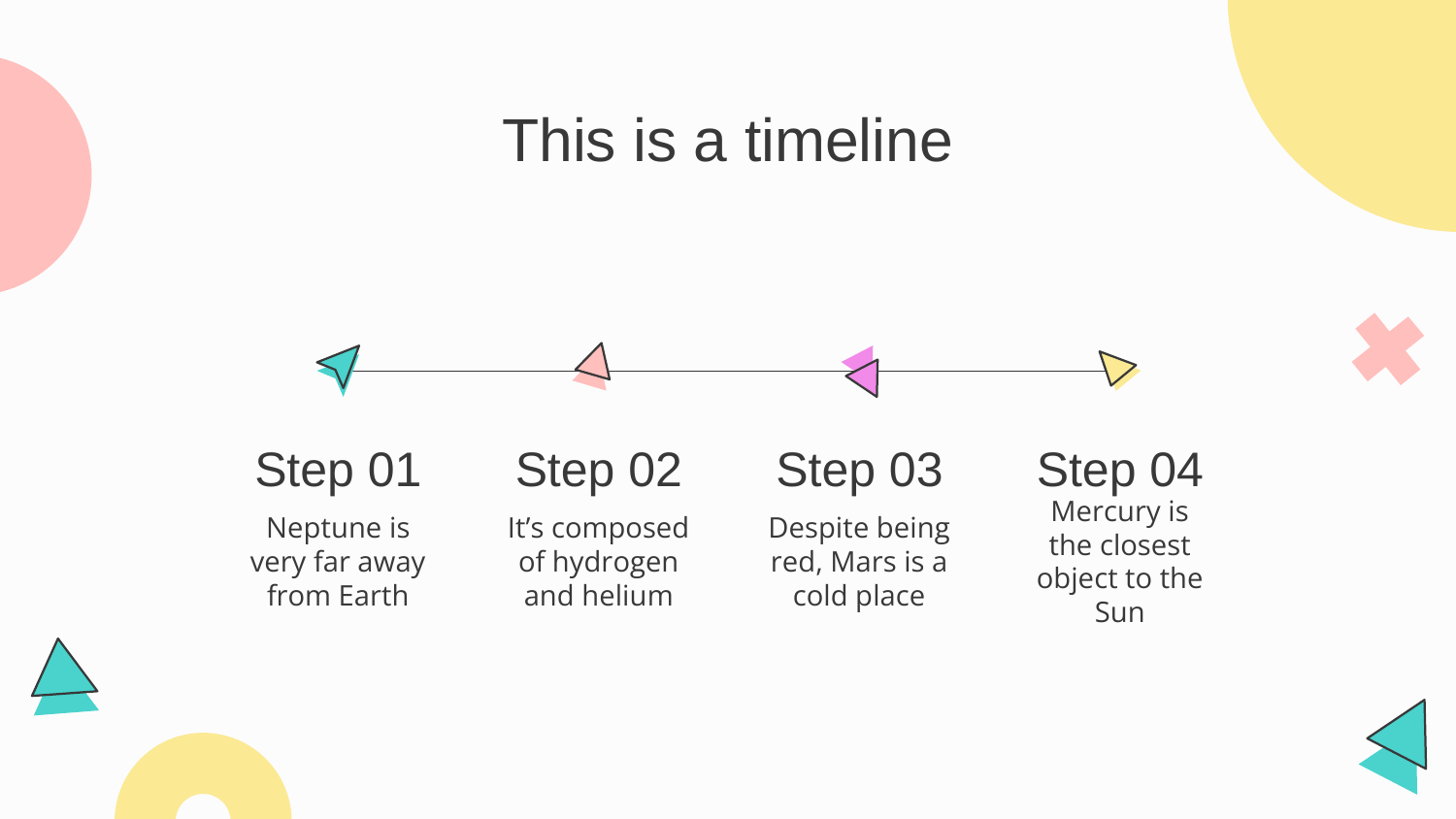

# This is a timeline

Step 01
Step 02
Step 03
Step 04
Neptune is very far away from Earth
It’s composed of hydrogen and helium
Despite being red, Mars is a cold place
Mercury is the closest object to the Sun